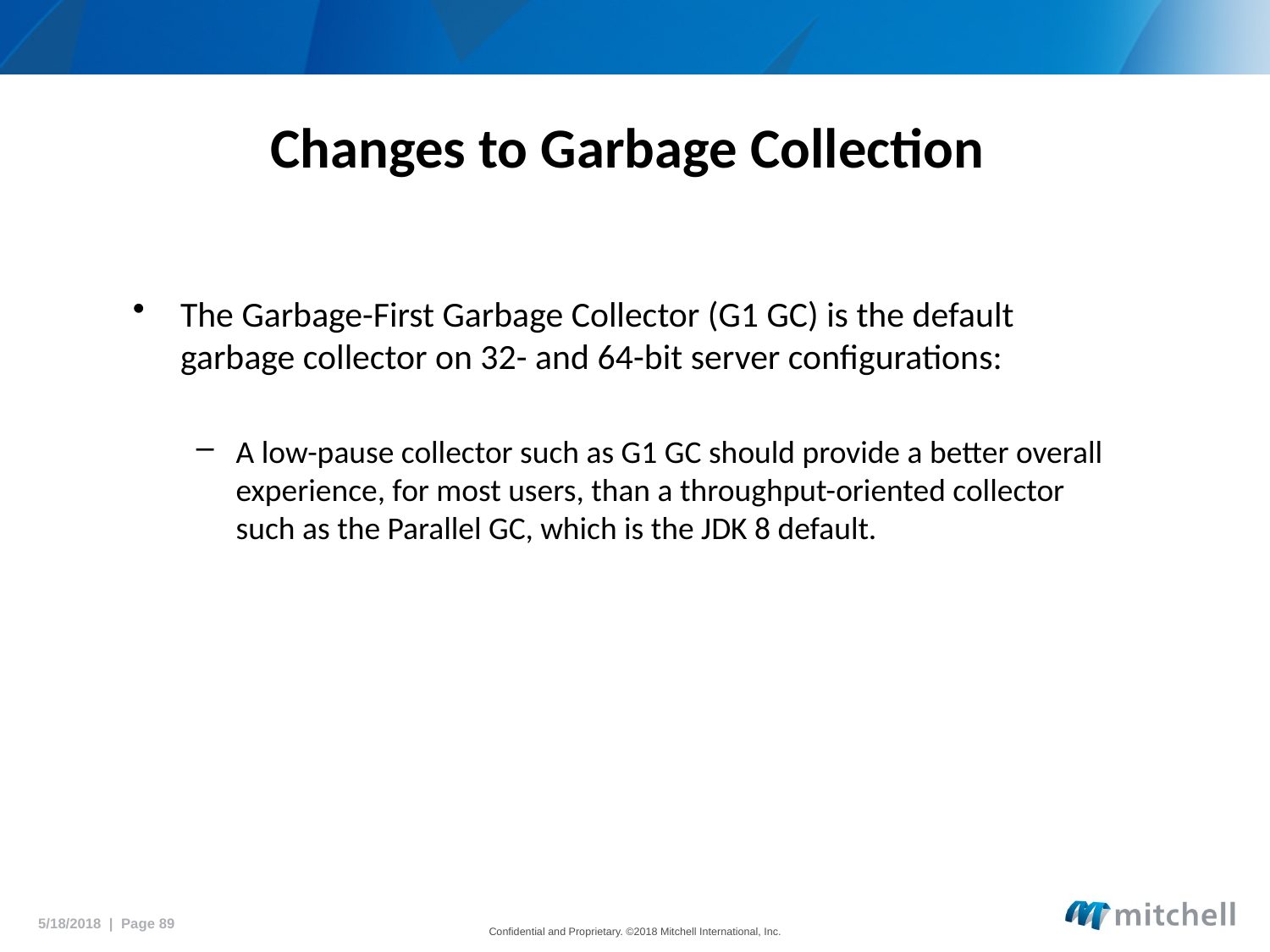

# Changes to Garbage Collection
The Garbage-First Garbage Collector (G1 GC) is the default garbage collector on 32- and 64-bit server configurations:

A low-pause collector such as G1 GC should provide a better overall experience, for most users, than a throughput-oriented collector such as the Parallel GC, which is the JDK 8 default.

5/18/2018  |  Page 89